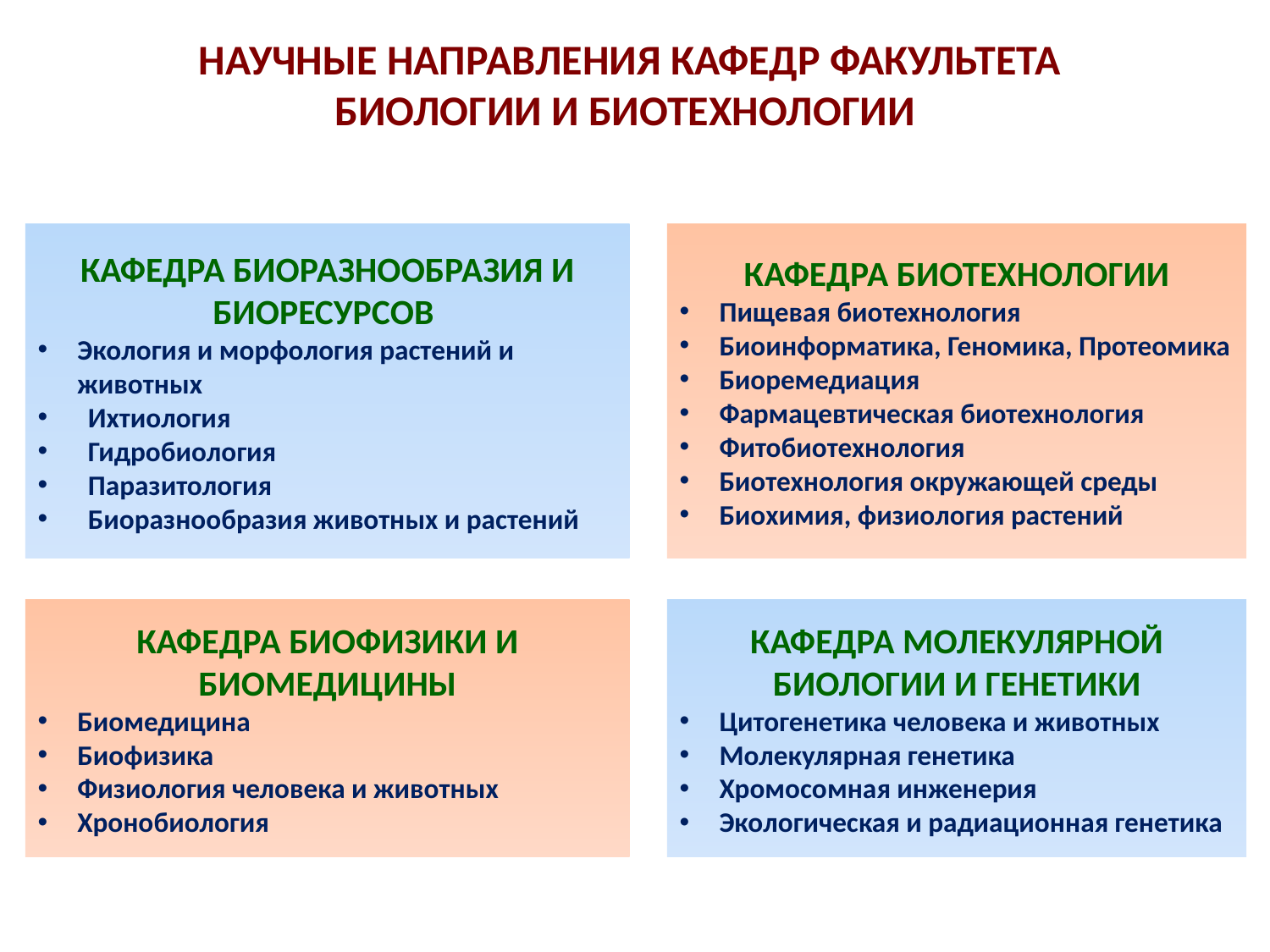

НАУЧНЫЕ НАПРАВЛЕНИЯ КАФЕДР ФАКУЛЬТЕТА БИОЛОГИИ И БИОТЕХНОЛОГИИ
КАФЕДРА БИОРАЗНООБРАЗИЯ И БИОРЕСУРСОВ
Экология и морфология растений и животных
Ихтиология
Гидробиология
Паразитология
Биоразнообразия животных и растений
КАФЕДРА БИОТЕХНОЛОГИИ
Пищевая биотехнология
Биоинформатика, Геномика, Протеомика
Биоремедиация
Фармацевтическая биотехнология
Фитобиотехнология
Биотехнология окружающей среды
Биохимия, физиология растений
КАФЕДРА МОЛЕКУЛЯРНОЙ БИОЛОГИИ И ГЕНЕТИКИ
Цитогенетика человека и животных
Молекулярная генетика
Хромосомная инженерия
Экологическая и радиационная генетика
КАФЕДРА БИОФИЗИКИ И БИОМЕДИЦИНЫ
Биомедицина
Биофизика
Физиология человека и животных
Хронобиология